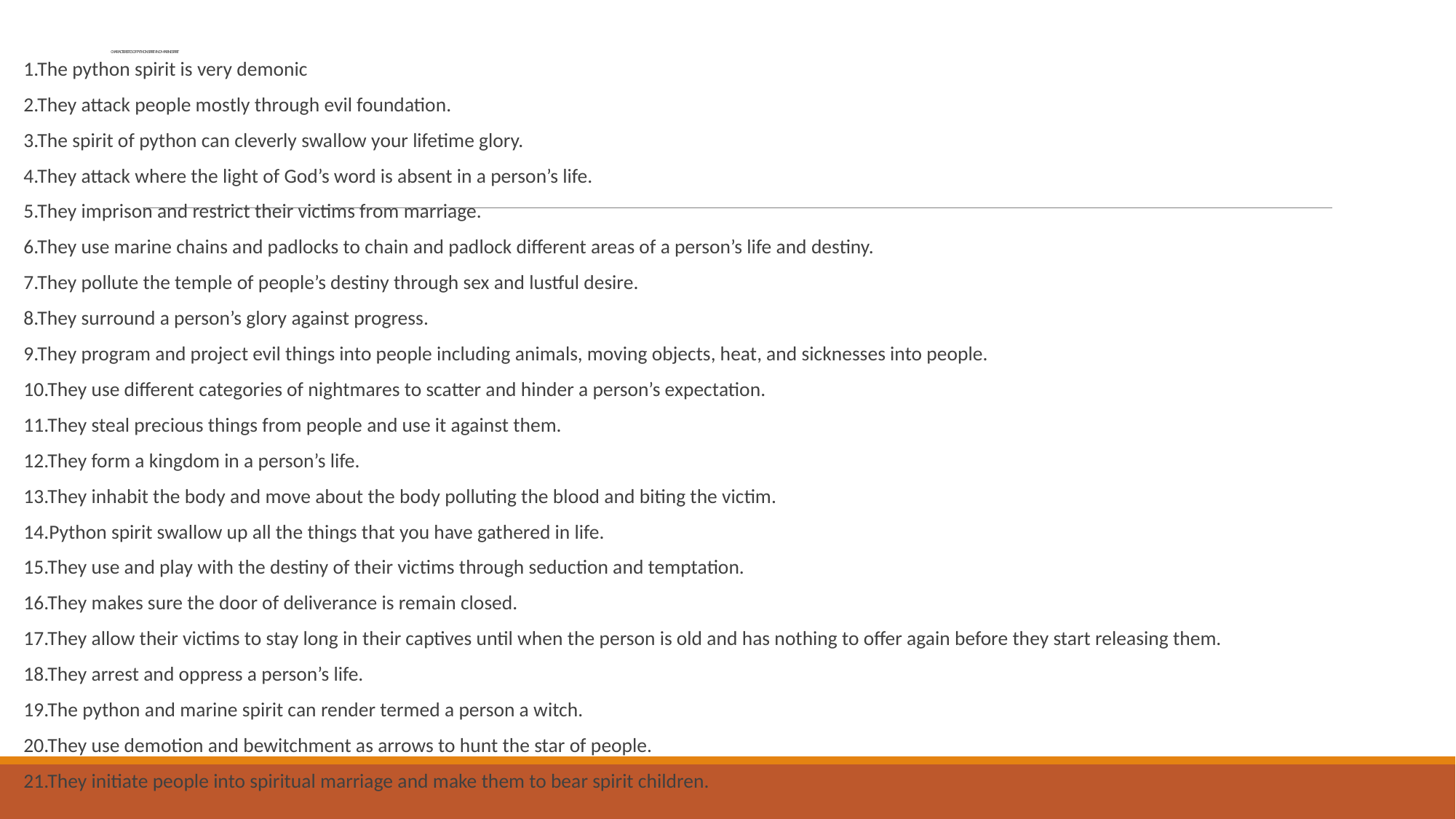

# CHARACTERISTICS OF PYTHON SPIRIT AND MARINE SPIRIT
1.The python spirit is very demonic
2.They attack people mostly through evil foundation.
3.The spirit of python can cleverly swallow your lifetime glory.
4.They attack where the light of God’s word is absent in a person’s life.
5.They imprison and restrict their victims from marriage.
6.They use marine chains and padlocks to chain and padlock different areas of a person’s life and destiny.
7.They pollute the temple of people’s destiny through sex and lustful desire.
8.They surround a person’s glory against progress.
9.They program and project evil things into people including animals, moving objects, heat, and sicknesses into people.
10.They use different categories of nightmares to scatter and hinder a person’s expectation.
11.They steal precious things from people and use it against them.
12.They form a kingdom in a person’s life.
13.They inhabit the body and move about the body polluting the blood and biting the victim.
14.Python spirit swallow up all the things that you have gathered in life.
15.They use and play with the destiny of their victims through seduction and temptation.
16.They makes sure the door of deliverance is remain closed.
17.They allow their victims to stay long in their captives until when the person is old and has nothing to offer again before they start releasing them.
18.They arrest and oppress a person’s life.
19.The python and marine spirit can render termed a person a witch.
20.They use demotion and bewitchment as arrows to hunt the star of people.
21.They initiate people into spiritual marriage and make them to bear spirit children.